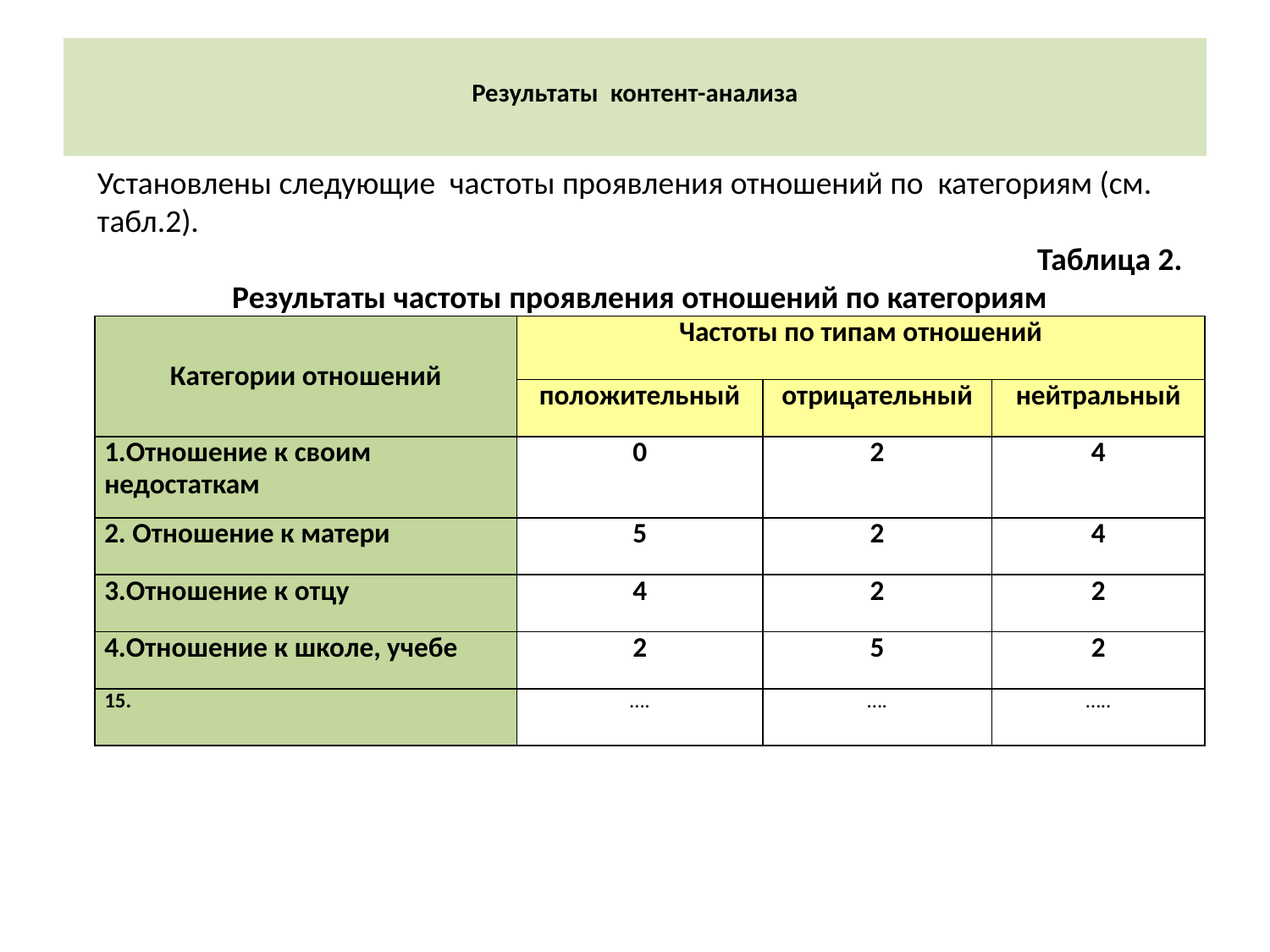

# Результаты  контент-анализа
Установлены следующие  частоты проявления отношений по  категориям (см. табл.2).
Таблица 2.
Результаты частоты проявления отношений по категориям
| Категории отношений | Частоты по типам отношений |  |  |
| --- | --- | --- | --- |
|  | положительный | отрицательный | нейтральный |
| 1.Отношение к своим недостаткам | 0 | 2 | 4 |
| 2. Отношение к матери | 5 | 2 | 4 |
| 3.Отношение к отцу | 4 | 2 | 2 |
| 4.Отношение к школе, учебе | 2 | 5 | 2 |
| 15. | …. | …. | ….. |